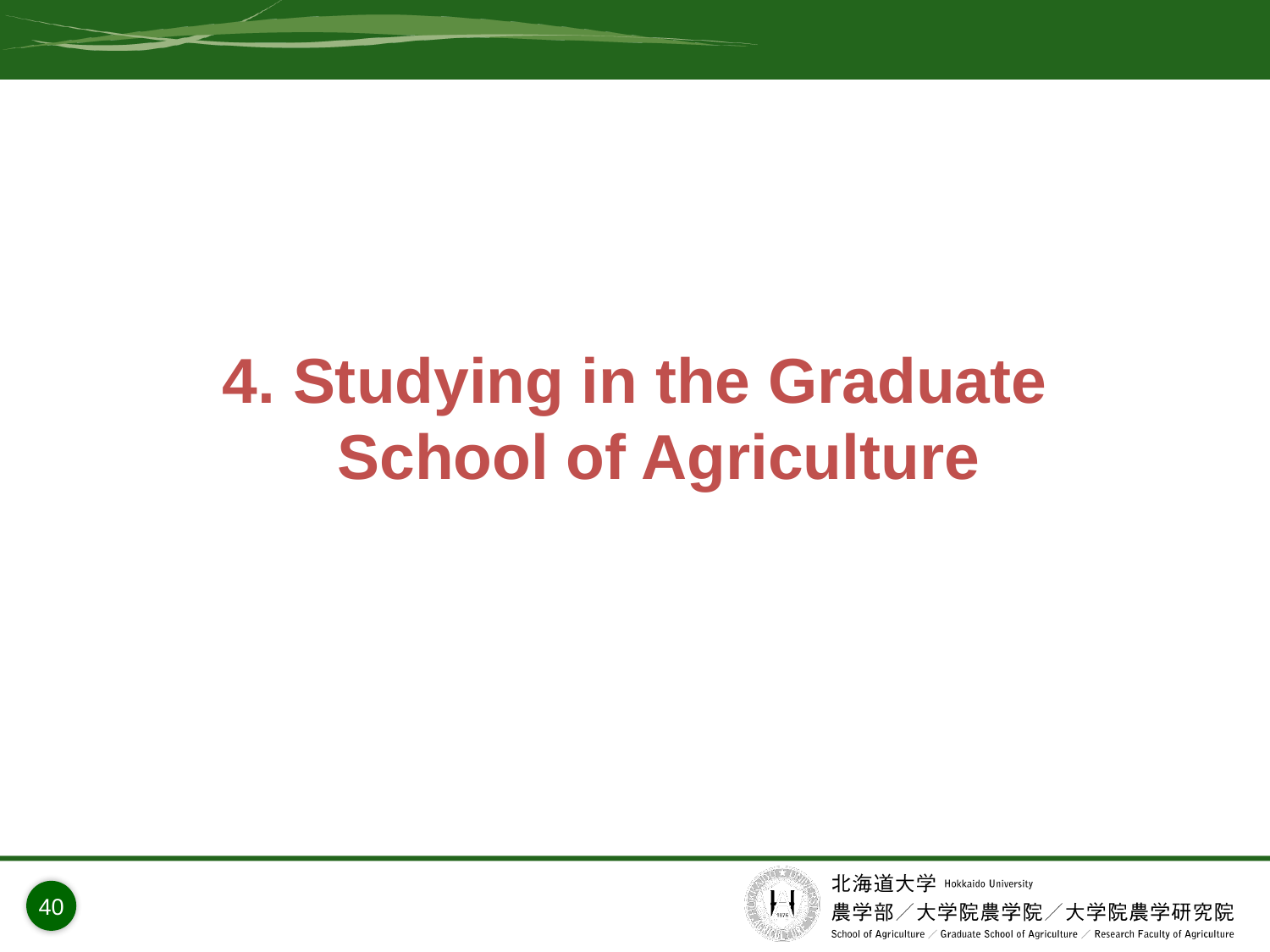

4. Studying in the Graduate School of Agriculture